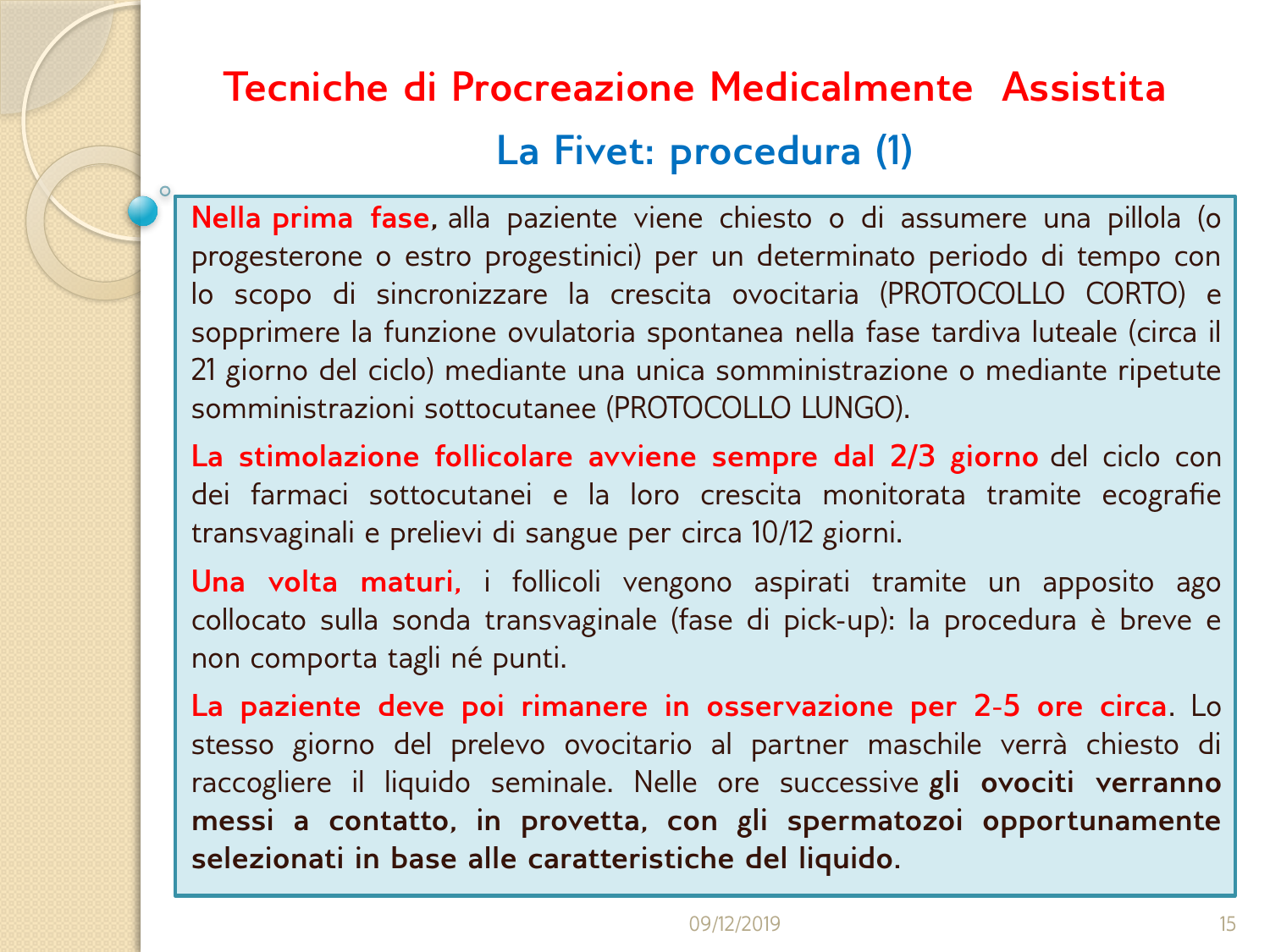

# Tecniche di Procreazione Medicalmente  Assistita
La Fivet: procedura (1)
Nella prima fase, alla paziente viene chiesto o di assumere una pillola (o progesterone o estro progestinici) per un determinato periodo di tempo con lo scopo di sincronizzare la crescita ovocitaria (PROTOCOLLO CORTO) e sopprimere la funzione ovulatoria spontanea nella fase tardiva luteale (circa il 21 giorno del ciclo) mediante una unica somministrazione o mediante ripetute somministrazioni sottocutanee (PROTOCOLLO LUNGO).
La stimolazione follicolare avviene sempre dal 2/3 giorno del ciclo con dei farmaci sottocutanei e la loro crescita monitorata tramite ecografie transvaginali e prelievi di sangue per circa 10/12 giorni.
Una volta maturi, i follicoli vengono aspirati tramite un apposito ago collocato sulla sonda transvaginale (fase di pick-up): la procedura è breve e non comporta tagli né punti.
La paziente deve poi rimanere in osservazione per 2-5 ore circa. Lo stesso giorno del prelevo ovocitario al partner maschile verrà chiesto di raccogliere il liquido seminale. Nelle ore successive gli ovociti verranno messi a contatto, in provetta, con gli spermatozoi opportunamente selezionati in base alle caratteristiche del liquido.
09/12/2019
15